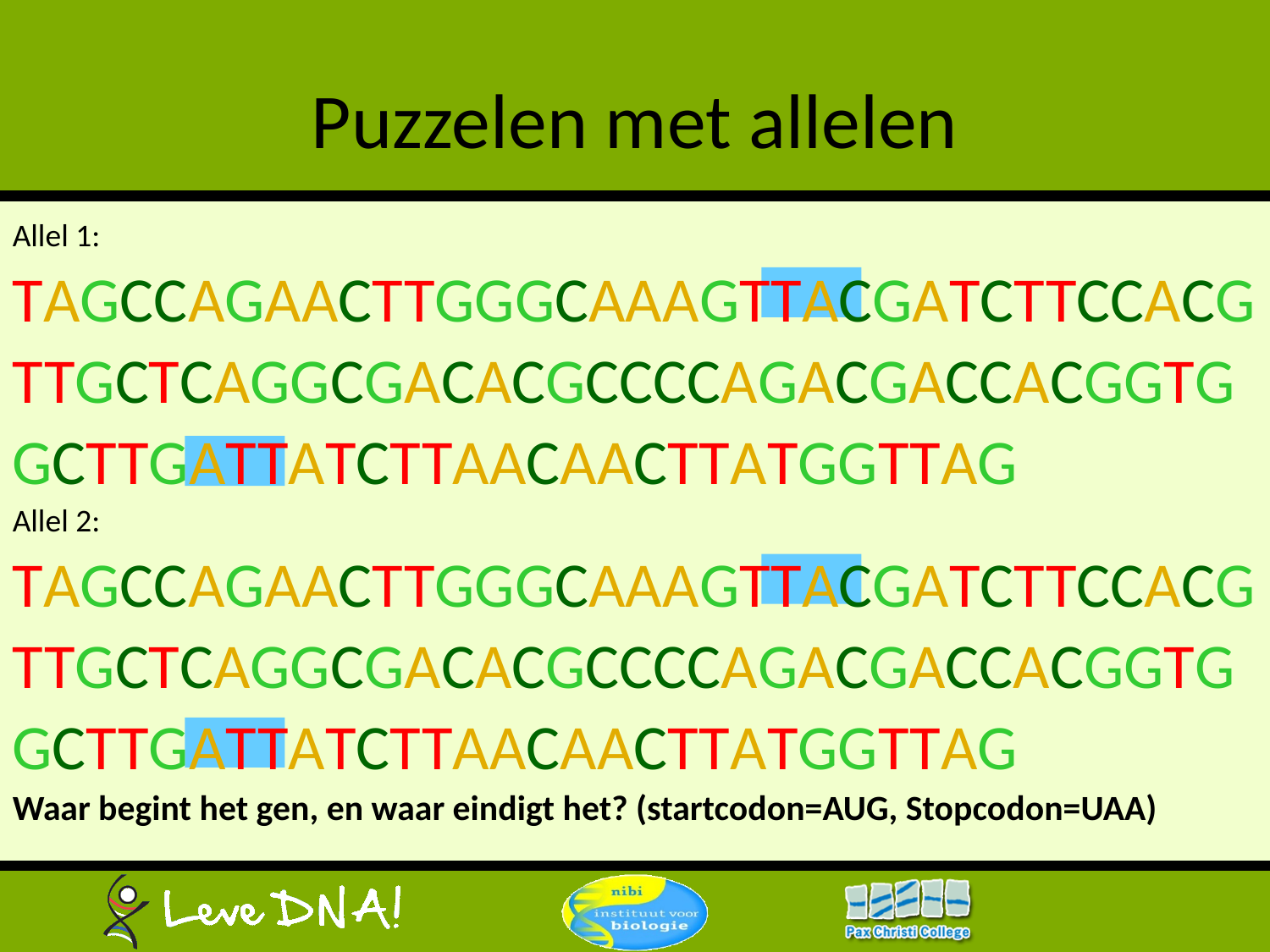

# Puzzelen met allelen
Allel 1: TAGCCAGAACTTGGGCAAAGTTACGATCTTCCACGTTGCTCAGGCGACACGCCCCAGACGACCACGGTGGCTTGATTATCTTAACAACTTATGGTTAG
Allel 2: TAGCCAGAACTTGGGCAAAGTTACGATCTTCCACGTTGCTCAGGCGACACGCCCCAGACGACCACGGTGGCTTGATTATCTTAACAACTTATGGTTAG
Waar begint het gen, en waar eindigt het? (startcodon=AUG, Stopcodon=UAA)